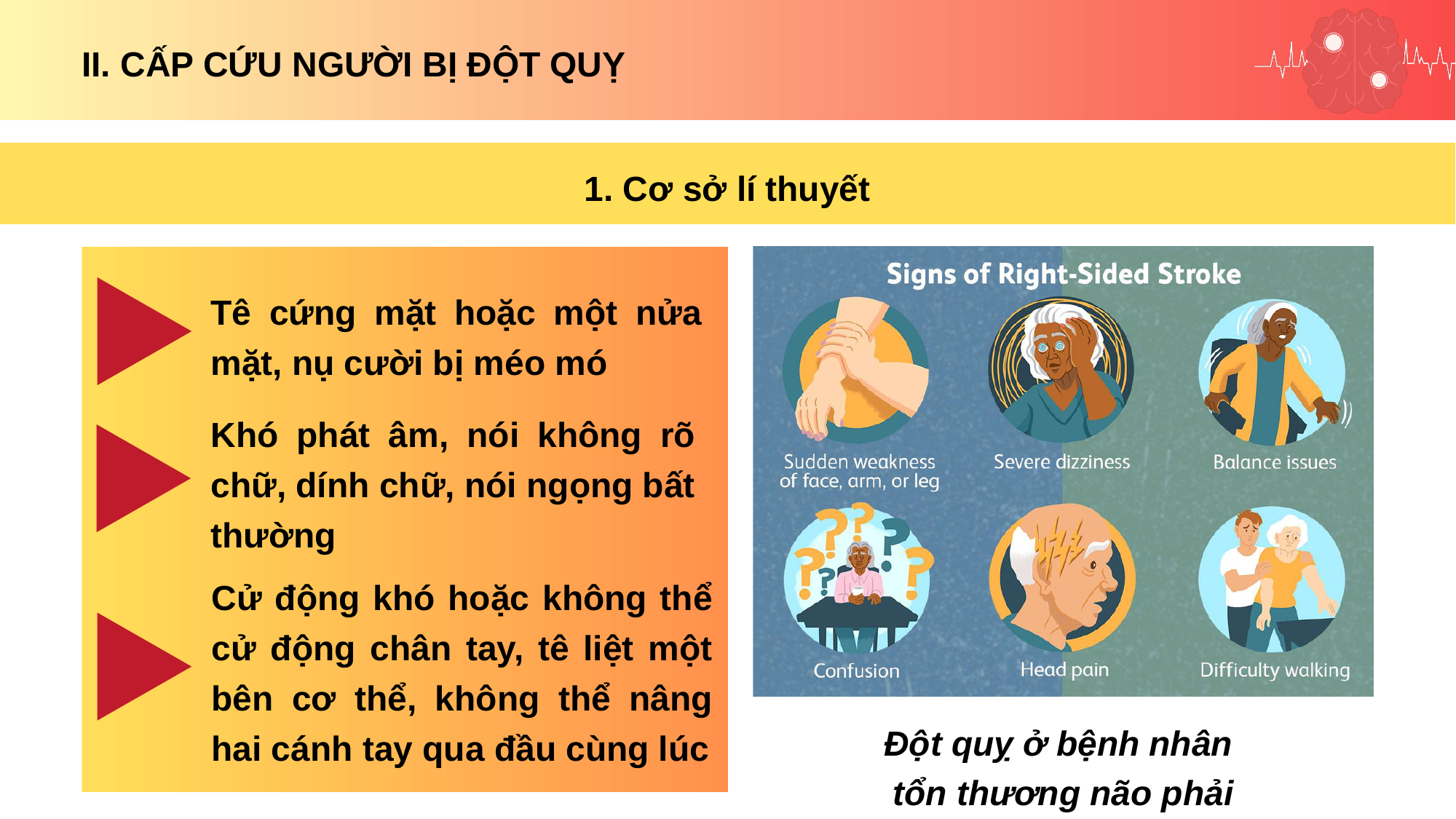

II. CẤP CỨU NGƯỜI BỊ ĐỘT QUỴ

1. Cơ sở lí thuyết

Tê cứng mặt hoặc một nửa mặt, nụ cười bị méo mó

Khó phát âm, nói không rõ chữ, dính chữ, nói ngọng bất thường

Cử động khó hoặc không thể cử động chân tay, tê liệt một bên cơ thể, không thể nâng hai cánh tay qua đầu cùng lúc

Đột quỵ ở bệnh nhân
tổn thương não phải